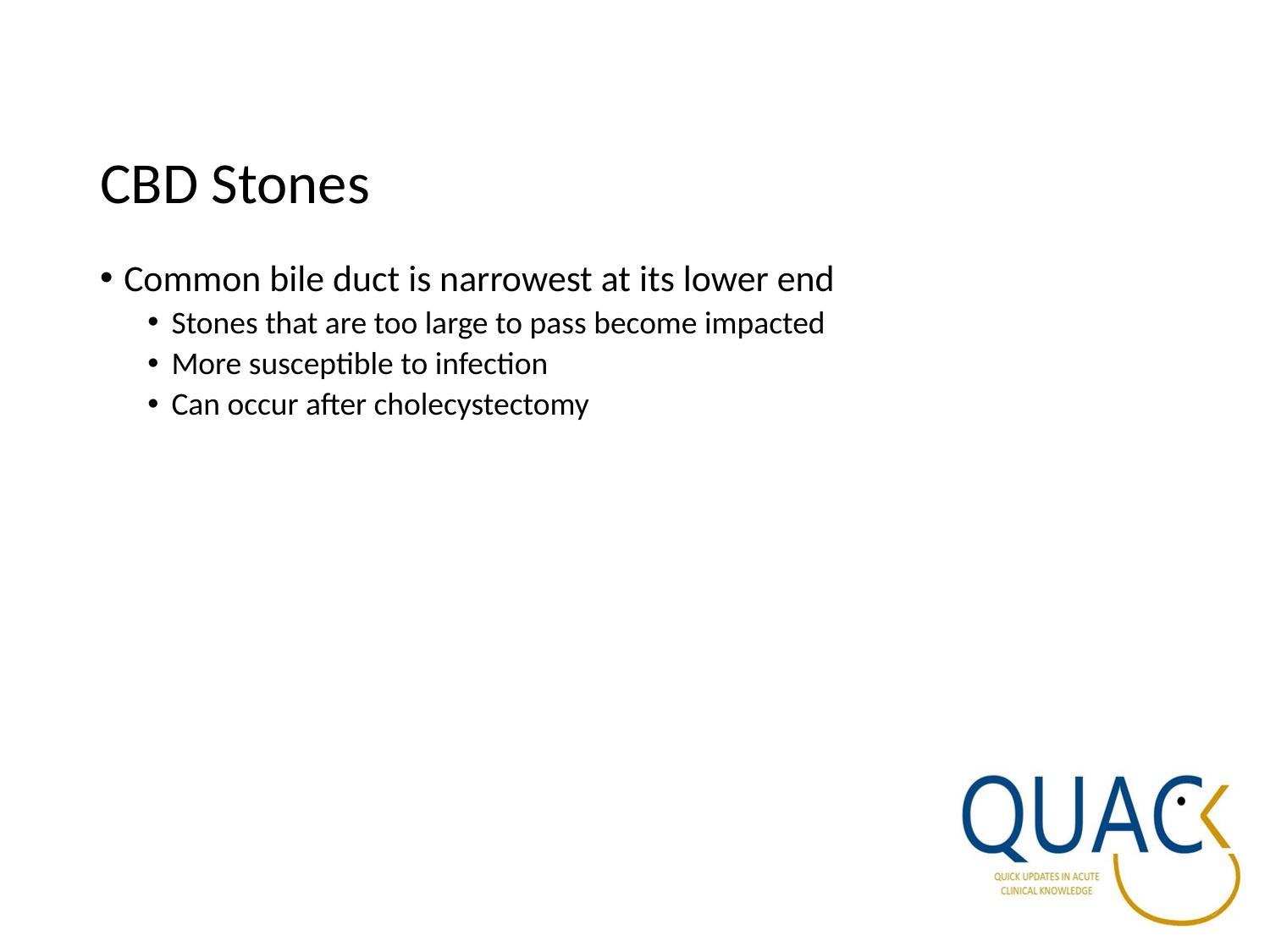

# CBD Stones
Common bile duct is narrowest at its lower end
Stones that are too large to pass become impacted
More susceptible to infection
Can occur after cholecystectomy